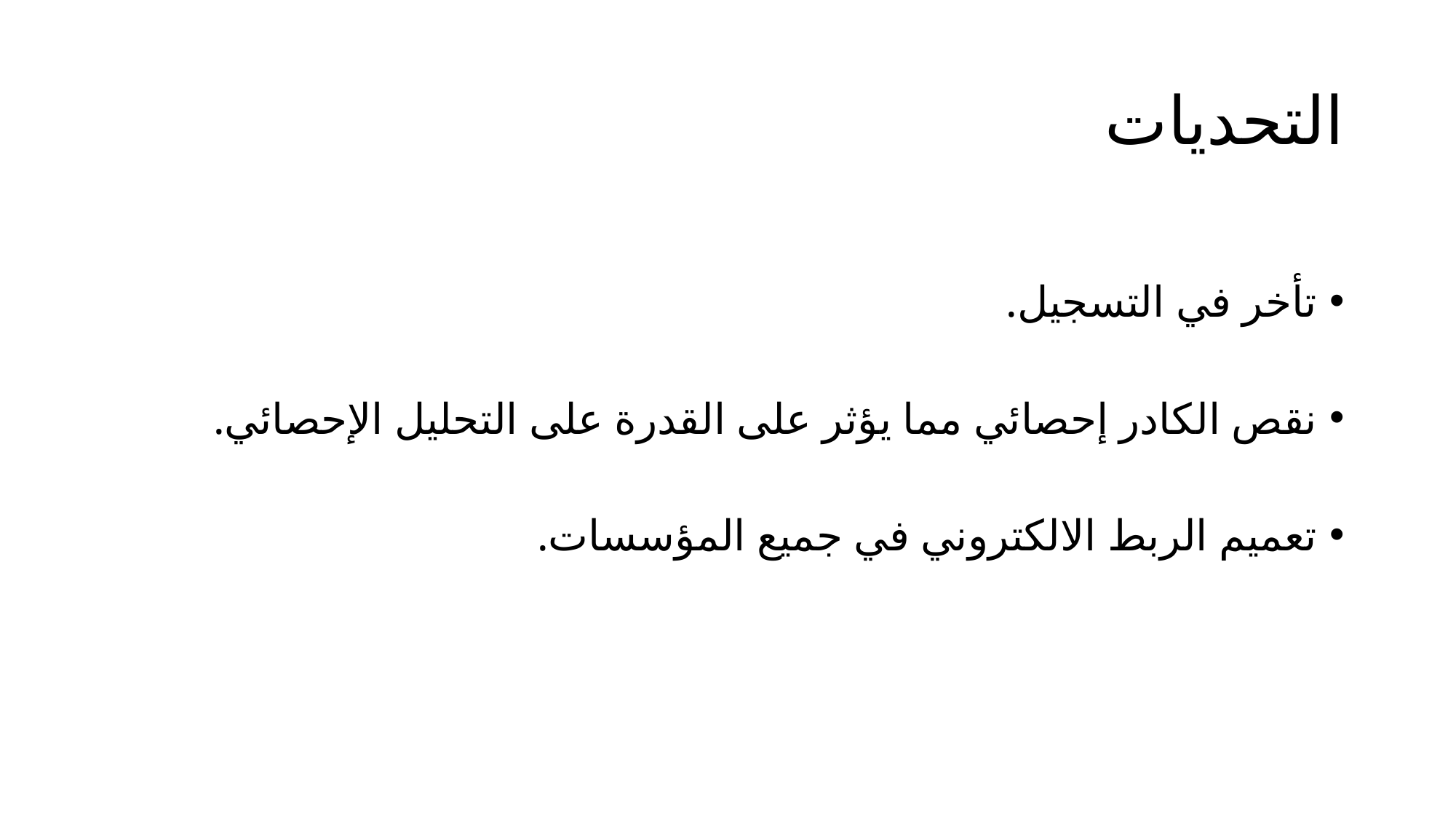

# التحديات
تأخر في التسجيل.
نقص الكادر إحصائي مما يؤثر على القدرة على التحليل الإحصائي.
تعميم الربط الالكتروني في جميع المؤسسات.